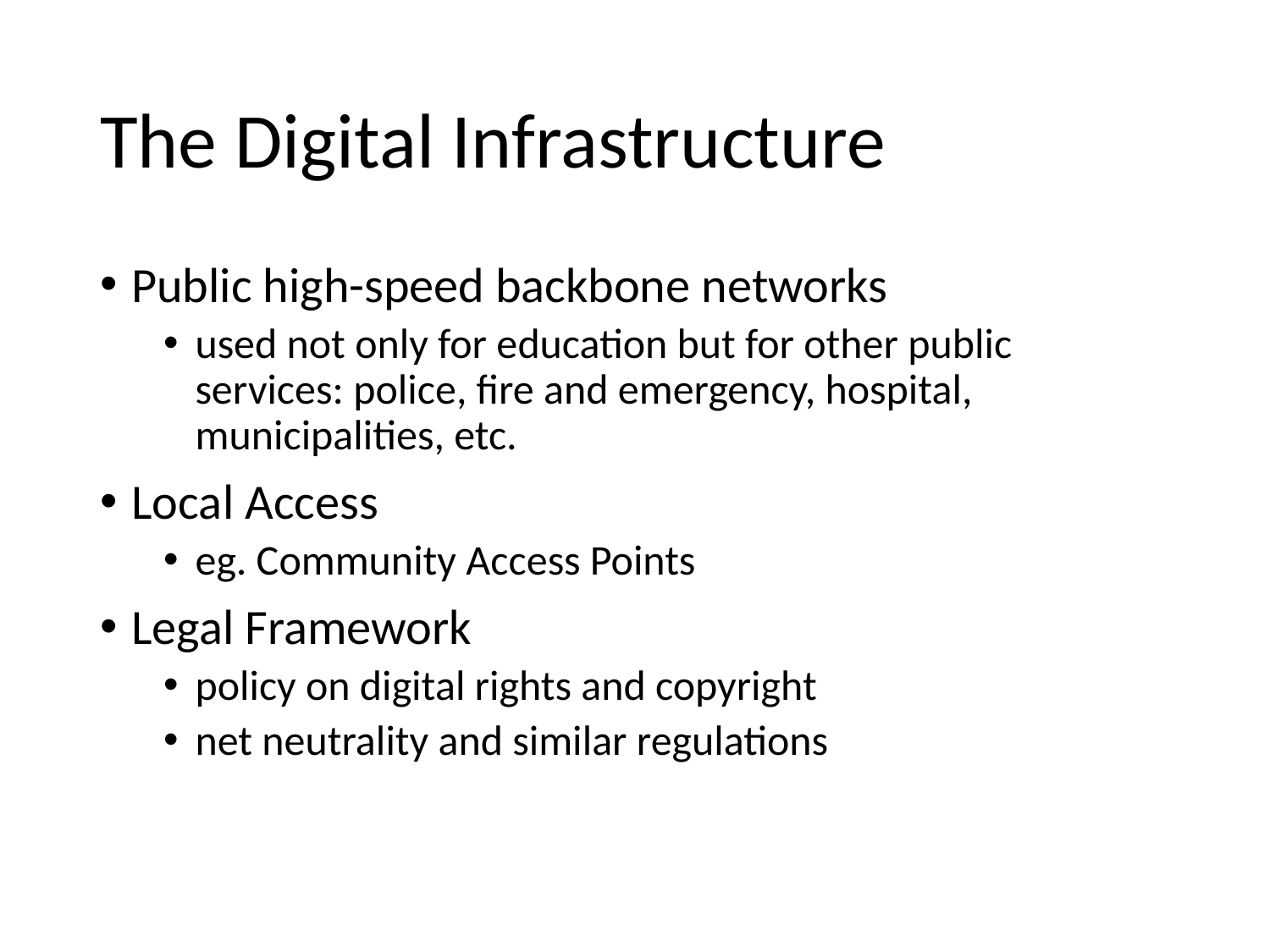

# The Digital Infrastructure
Public high-speed backbone networks
used not only for education but for other public services: police, fire and emergency, hospital, municipalities, etc.
Local Access
eg. Community Access Points
Legal Framework
policy on digital rights and copyright
net neutrality and similar regulations